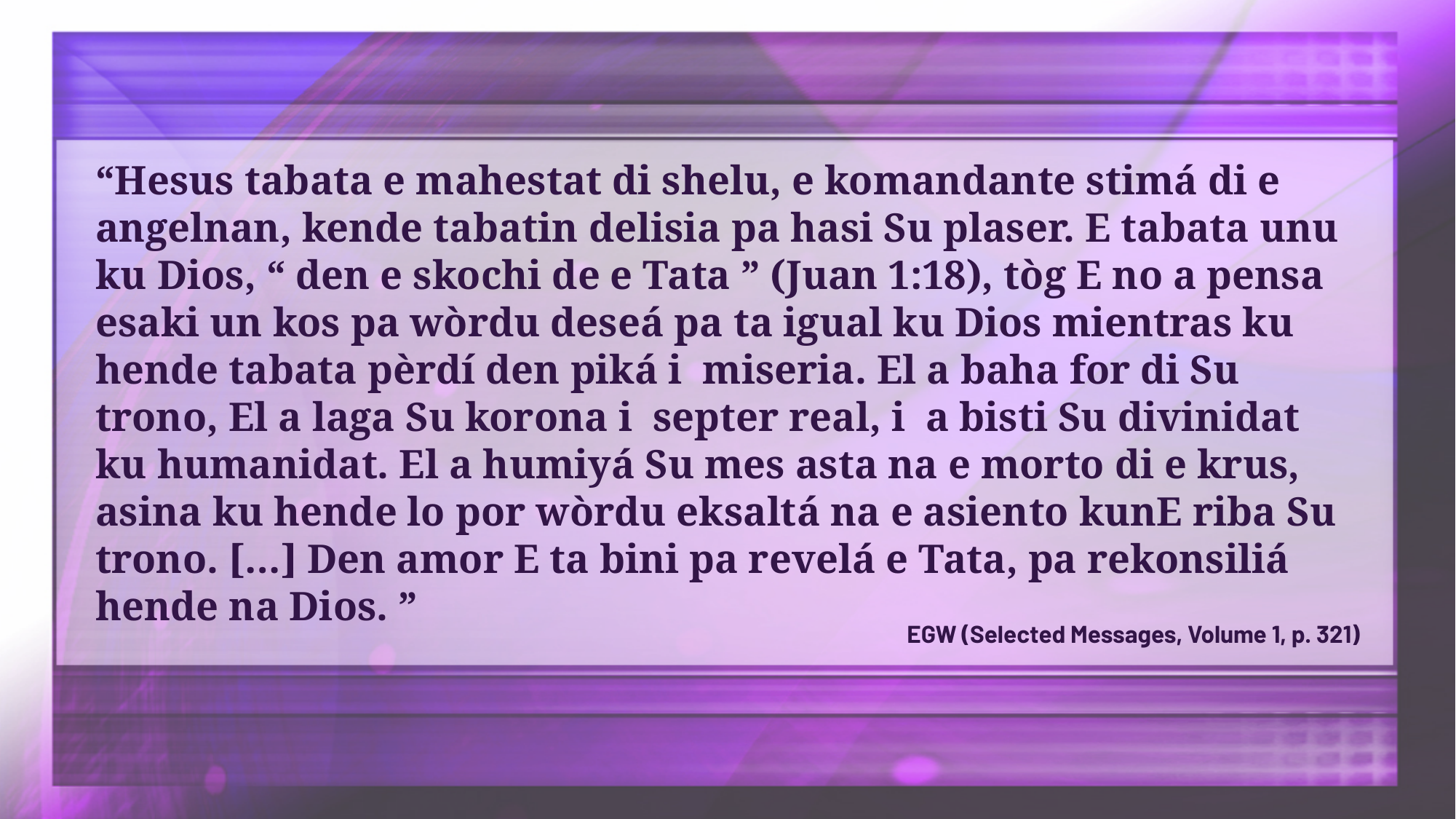

“Hesus tabata e mahestat di shelu, e komandante stimá di e angelnan, kende tabatin delisia pa hasi Su plaser. E tabata unu ku Dios, “ den e skochi de e Tata ” (Juan 1:18), tòg E no a pensa esaki un kos pa wòrdu deseá pa ta igual ku Dios mientras ku hende tabata pèrdí den piká i  miseria. El a baha for di Su trono, El a laga Su korona i  septer real, i  a bisti Su divinidat ku humanidat. El a humiyá Su mes asta na e morto di e krus, asina ku hende lo por wòrdu eksaltá na e asiento kunE riba Su trono. […] Den amor E ta bini pa revelá e Tata, pa rekonsiliá hende na Dios. ”
EGW (Selected Messages, Volume 1, p. 321)